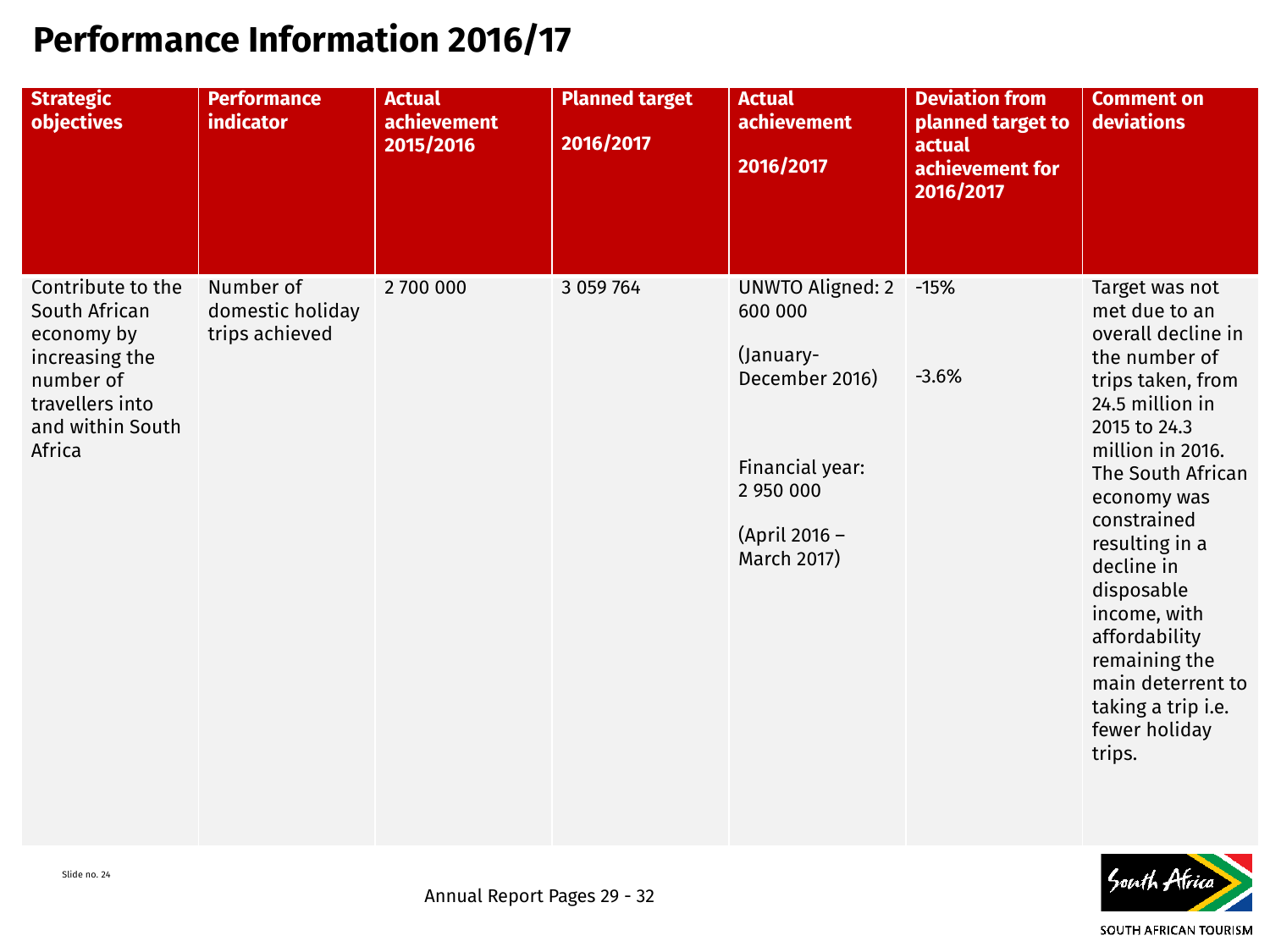

Performance Information 2016/17
| Strategic objectives | Performance indicator | Actual achievement 2015/2016 | Planned target 2016/2017 | Actual achievement 2016/2017 | Deviation from planned target to actual achievement for 2016/2017 | Comment on deviations |
| --- | --- | --- | --- | --- | --- | --- |
| Contribute to the South African economy by increasing the number of travellers into and within South Africa | Number of domestic holiday trips achieved | 2 700 000 | 3 059 764 | UNWTO Aligned: 2 600 000 (January-December 2016)   Financial year: 2 950 000 (April 2016 –March 2017) | -15%   -3.6% | Target was not met due to an overall decline in the number of trips taken, from 24.5 million in 2015 to 24.3 million in 2016. The South African economy was constrained resulting in a decline in disposable income, with affordability remaining the main deterrent to taking a trip i.e. fewer holiday trips. |
Annual Report Pages 29 - 32